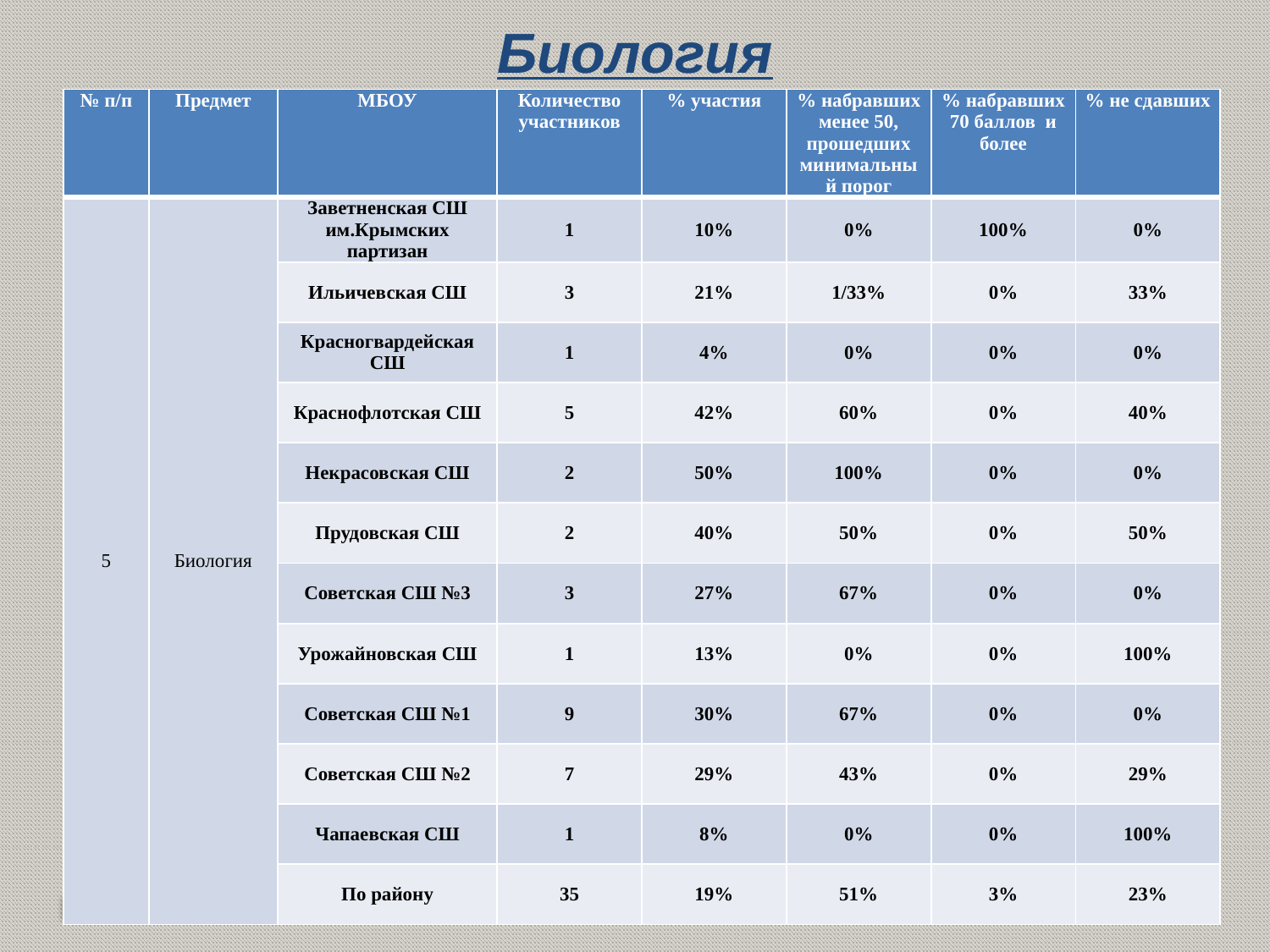

# Биология
| № п/п | Предмет | МБОУ | Количество участников | % участия | % набравших менее 50, прошедших минимальный порог | % набравших 70 баллов и более | % не сдавших |
| --- | --- | --- | --- | --- | --- | --- | --- |
| 5 | Биология | Заветненская СШ им.Крымских партизан | 1 | 10% | 0% | 100% | 0% |
|  |  | Ильичевская СШ | 3 | 21% | 1/33% | 0% | 33% |
|  |  | Красногвардейская СШ | 1 | 4% | 0% | 0% | 0% |
|  |  | Краснофлотская СШ | 5 | 42% | 60% | 0% | 40% |
|  |  | Некрасовская СШ | 2 | 50% | 100% | 0% | 0% |
|  |  | Прудовская СШ | 2 | 40% | 50% | 0% | 50% |
|  |  | Советская СШ №3 | 3 | 27% | 67% | 0% | 0% |
|  |  | Урожайновская СШ | 1 | 13% | 0% | 0% | 100% |
|  |  | Советская СШ №1 | 9 | 30% | 67% | 0% | 0% |
|  |  | Советская СШ №2 | 7 | 29% | 43% | 0% | 29% |
|  |  | Чапаевская СШ | 1 | 8% | 0% | 0% | 100% |
|  |  | По району | 35 | 19% | 51% | 3% | 23% |